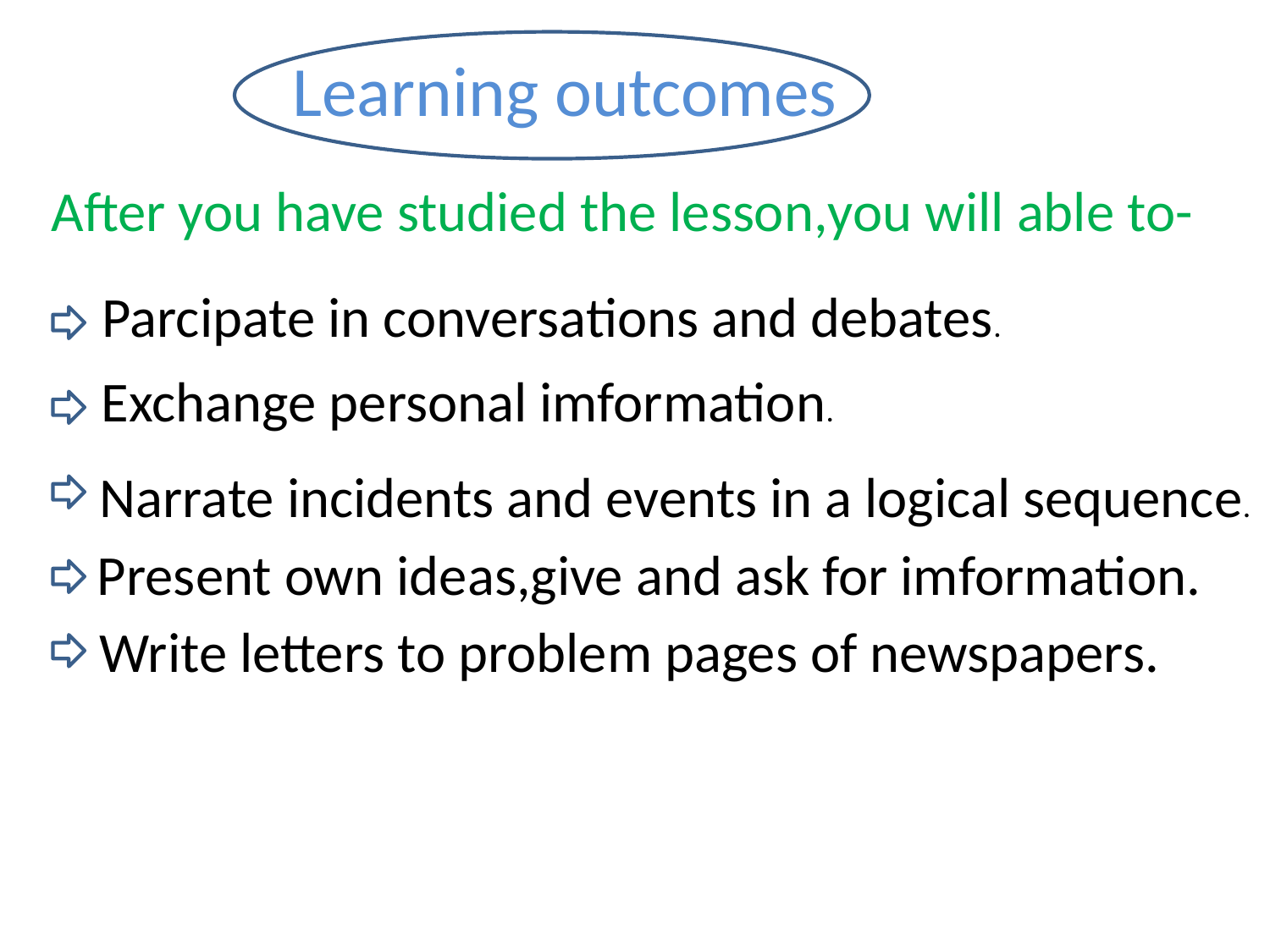

Learning outcomes
After you have studied the lesson,you will able to-
Parcipate in conversations and debates.

Exchange personal imformation.

Narrate incidents and events in a logical sequence.

Present own ideas,give and ask for imformation.

Write letters to problem pages of newspapers.